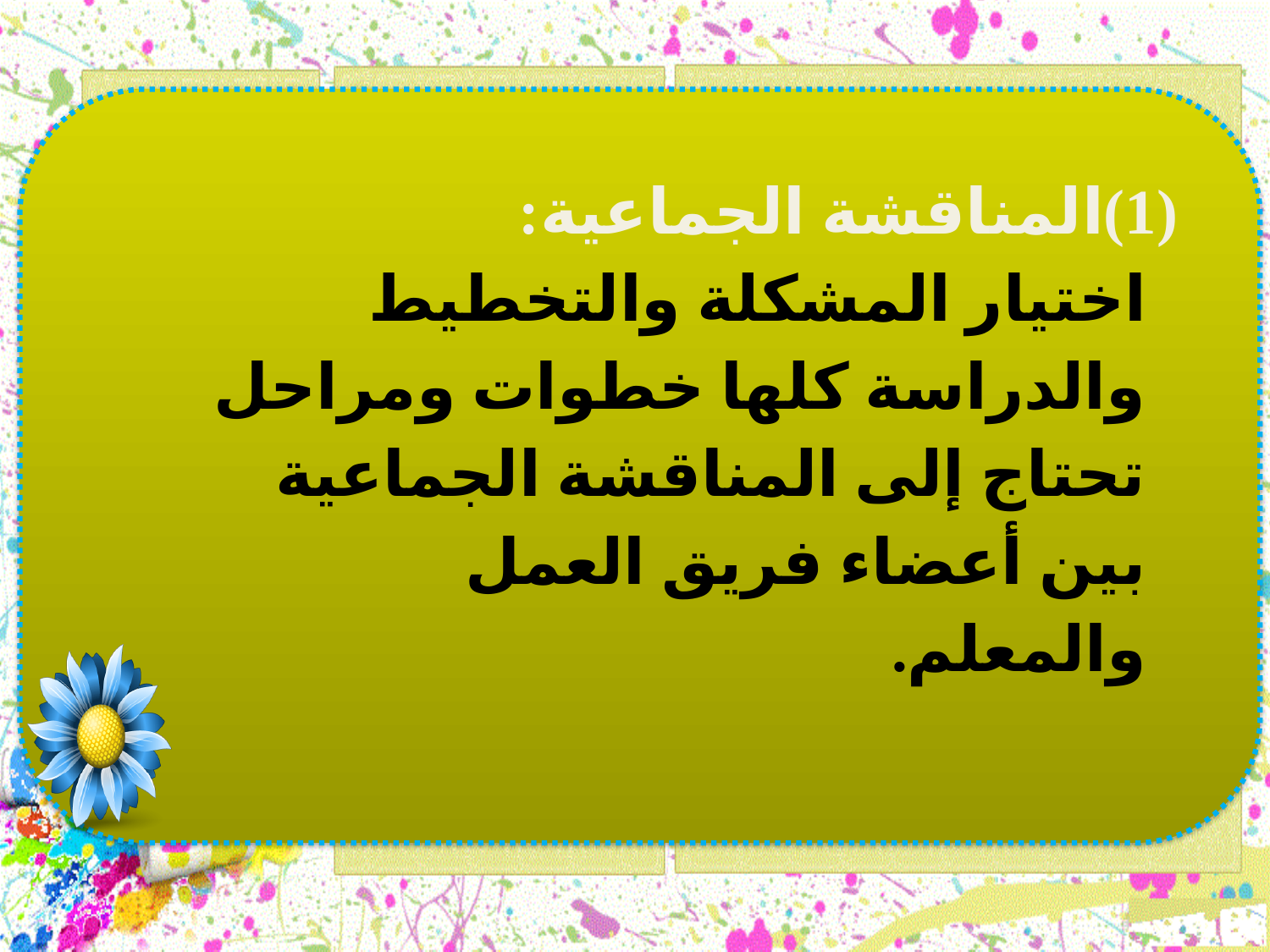

المناقشة الجماعية:
اختيار المشكلة والتخطيط والدراسة كلها خطوات ومراحل تحتاج إلى المناقشة الجماعية بين أعضاء فريق العمل والمعلم.